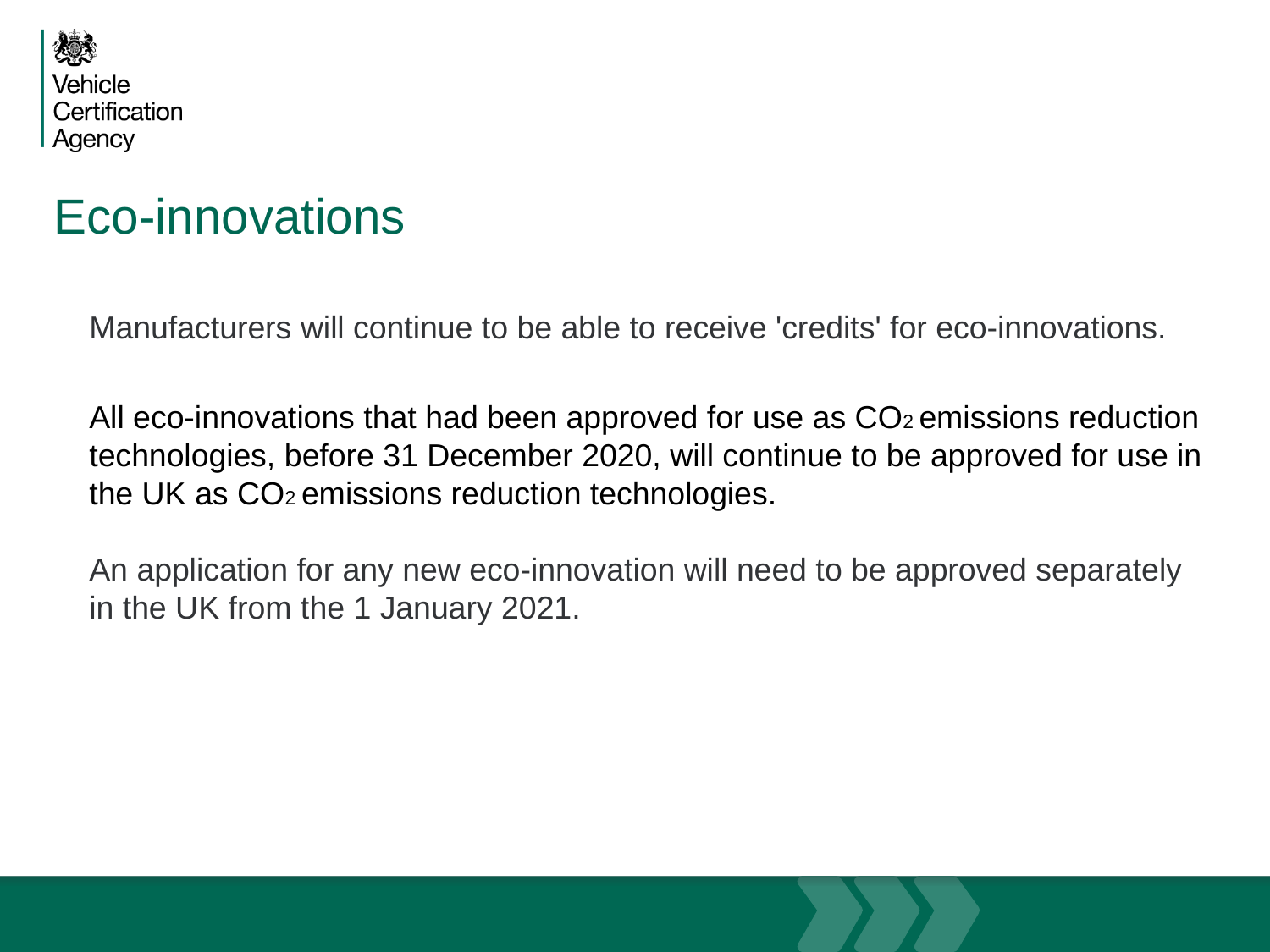

# Eco-innovations

Manufacturers will continue to be able to receive 'credits' for eco-innovations.
All eco-innovations that had been approved for use as CO2 emissions reduction technologies, before 31 December 2020, will continue to be approved for use in the UK as CO2 emissions reduction technologies.

An application for any new eco-innovation will need to be approved separately in the UK from the 1 January 2021.